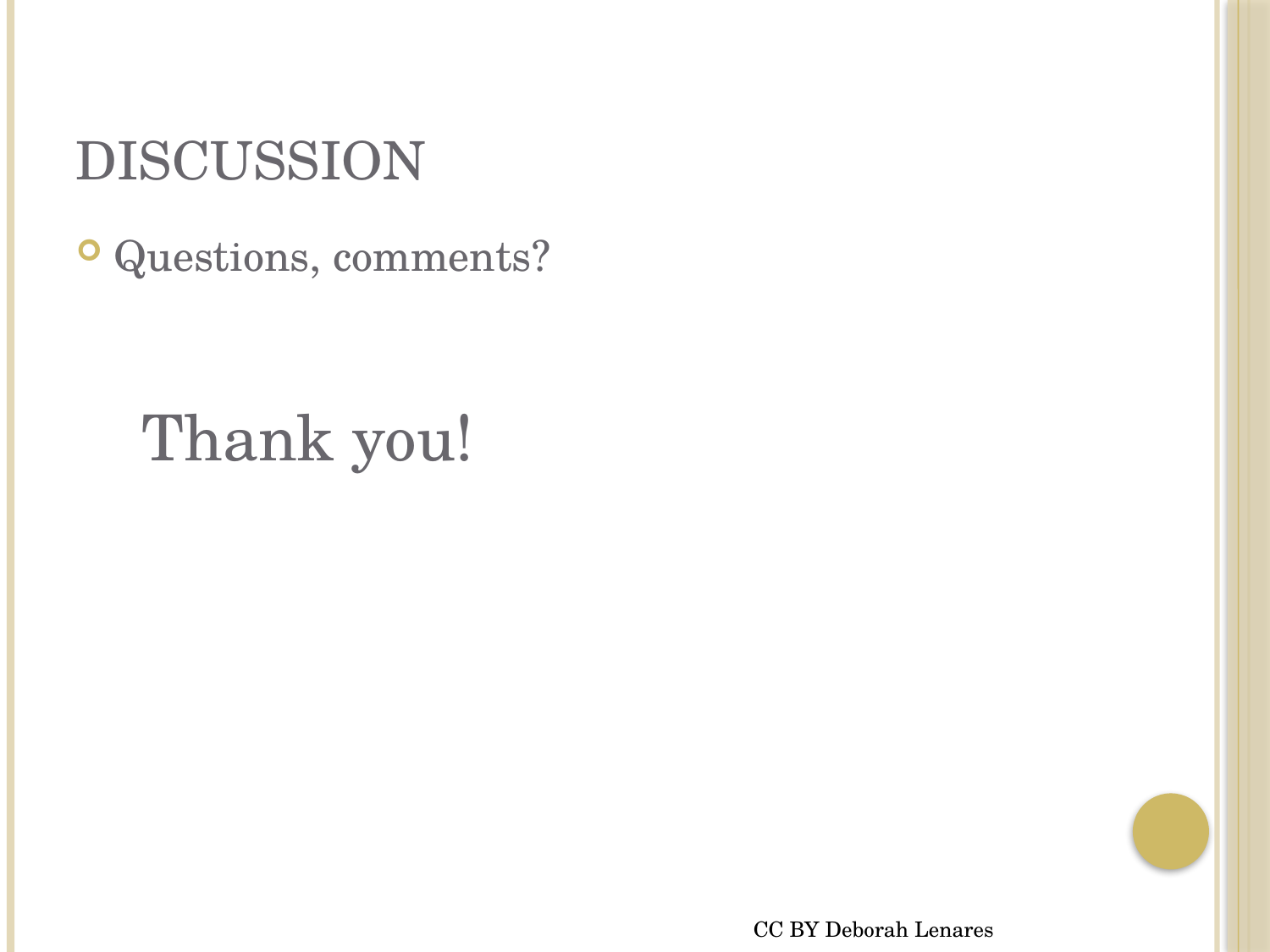

# Discussion
Questions, comments?
Thank you!
CC BY Deborah Lenares